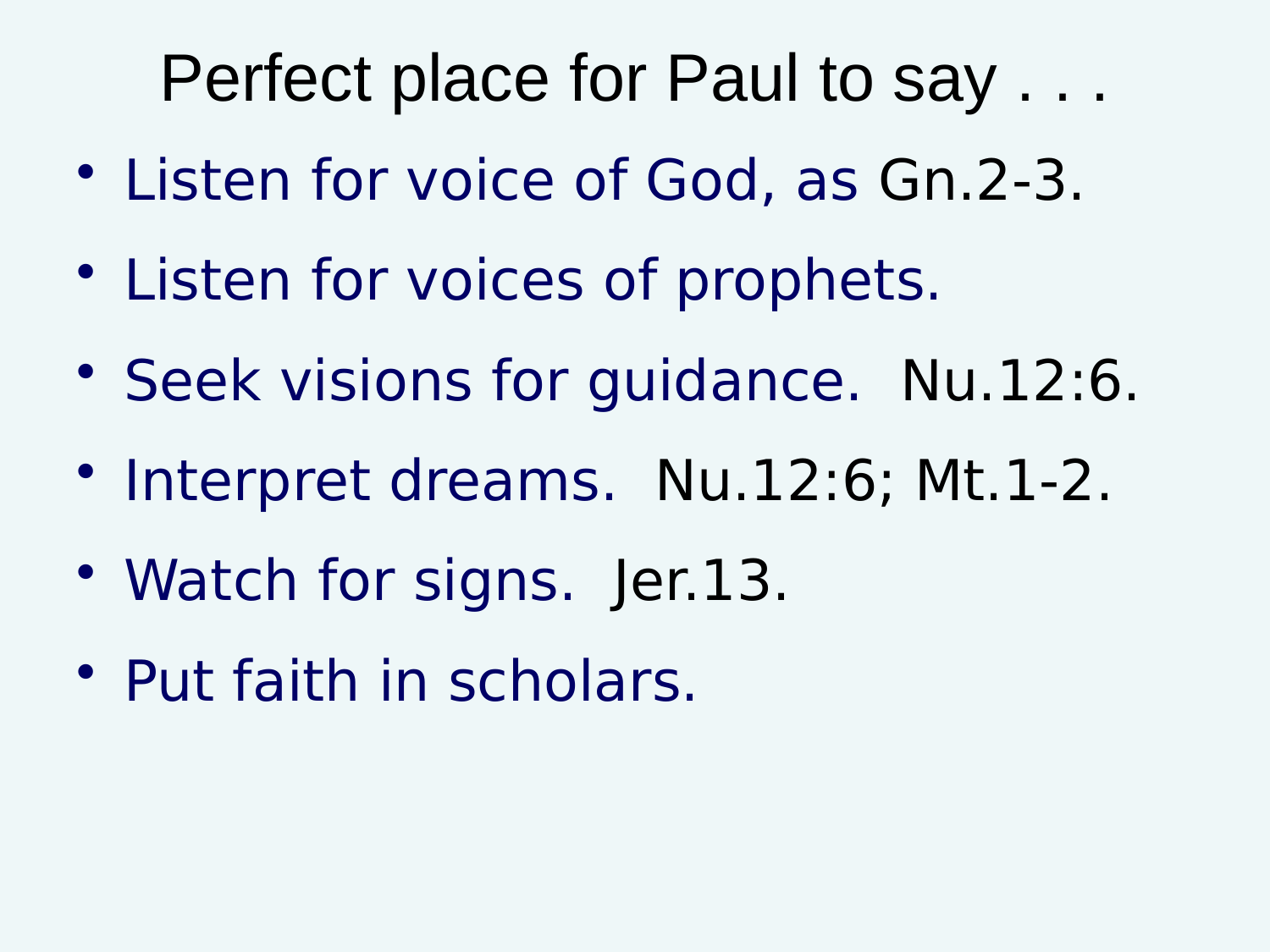

# Perfect place for Paul to say . . .
Listen for voice of God, as Gn.2-3.
Listen for voices of prophets.
Seek visions for guidance.  Nu.12:6.
Interpret dreams.  Nu.12:6; Mt.1-2.
Watch for signs.  Jer.13.
Put faith in scholars.